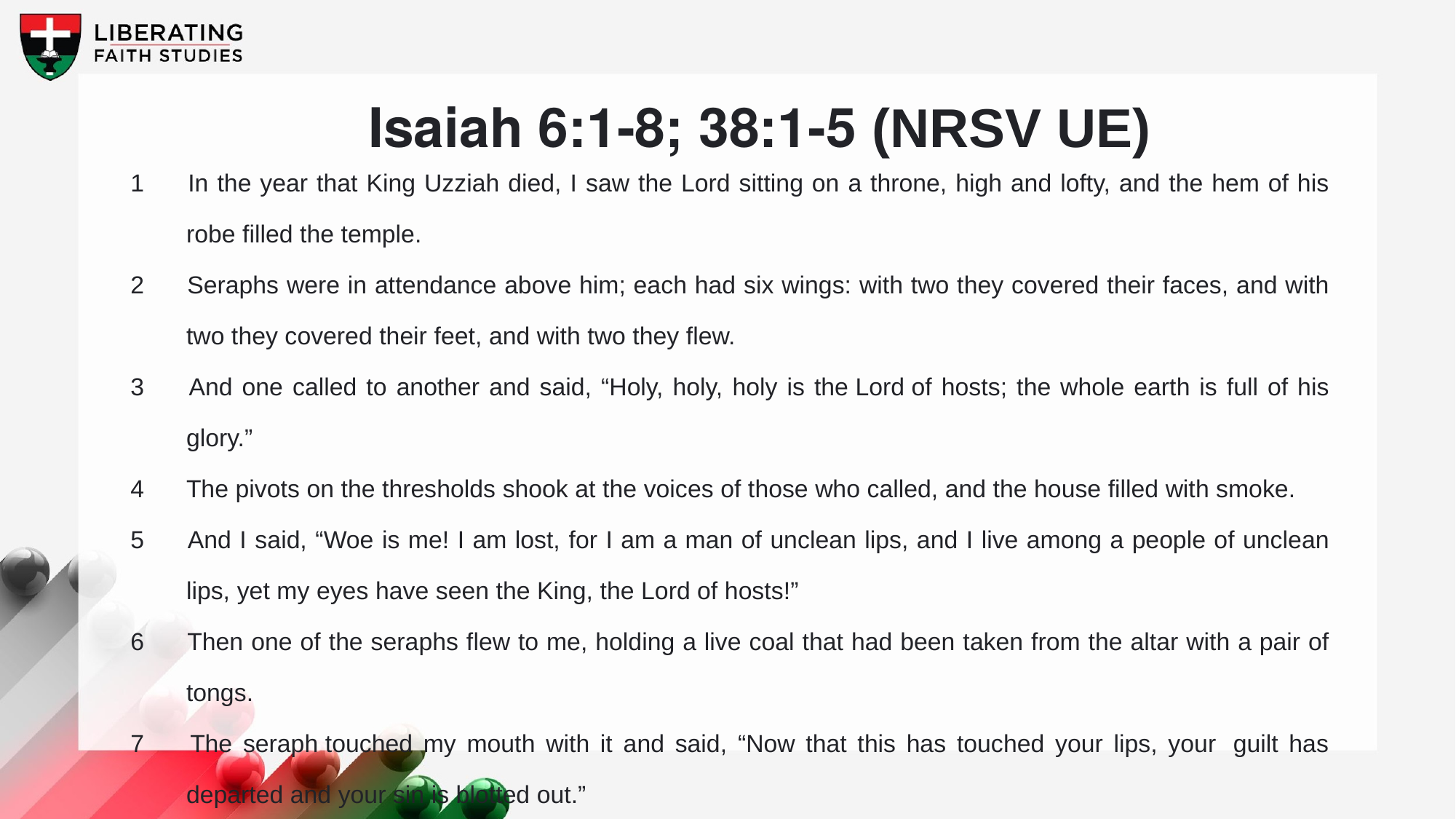

Isaiah 6:1-8; 38:1-5 (NRSV UE)
1 	In the year that King Uzziah died, I saw the Lord sitting on a throne, high and lofty, and the hem of his robe filled the temple.
2 	Seraphs were in attendance above him; each had six wings: with two they covered their faces, and with two they covered their feet, and with two they flew.
3 	And one called to another and said, “Holy, holy, holy is the Lord of hosts; the whole earth is full of his glory.”
4 	The pivots on the thresholds shook at the voices of those who called, and the house filled with smoke.
5 	And I said, “Woe is me! I am lost, for I am a man of unclean lips, and I live among a people of unclean lips, yet my eyes have seen the King, the Lord of hosts!”
6 	Then one of the seraphs flew to me, holding a live coal that had been taken from the altar with a pair of tongs.
7 	The seraph touched my mouth with it and said, “Now that this has touched your lips, your 	guilt has departed and your sin is blotted out.”
8 Then I heard the voice of the Lord saying, “Whom shall I send, and who will go for us?” And I said, “Here am I; send me!”